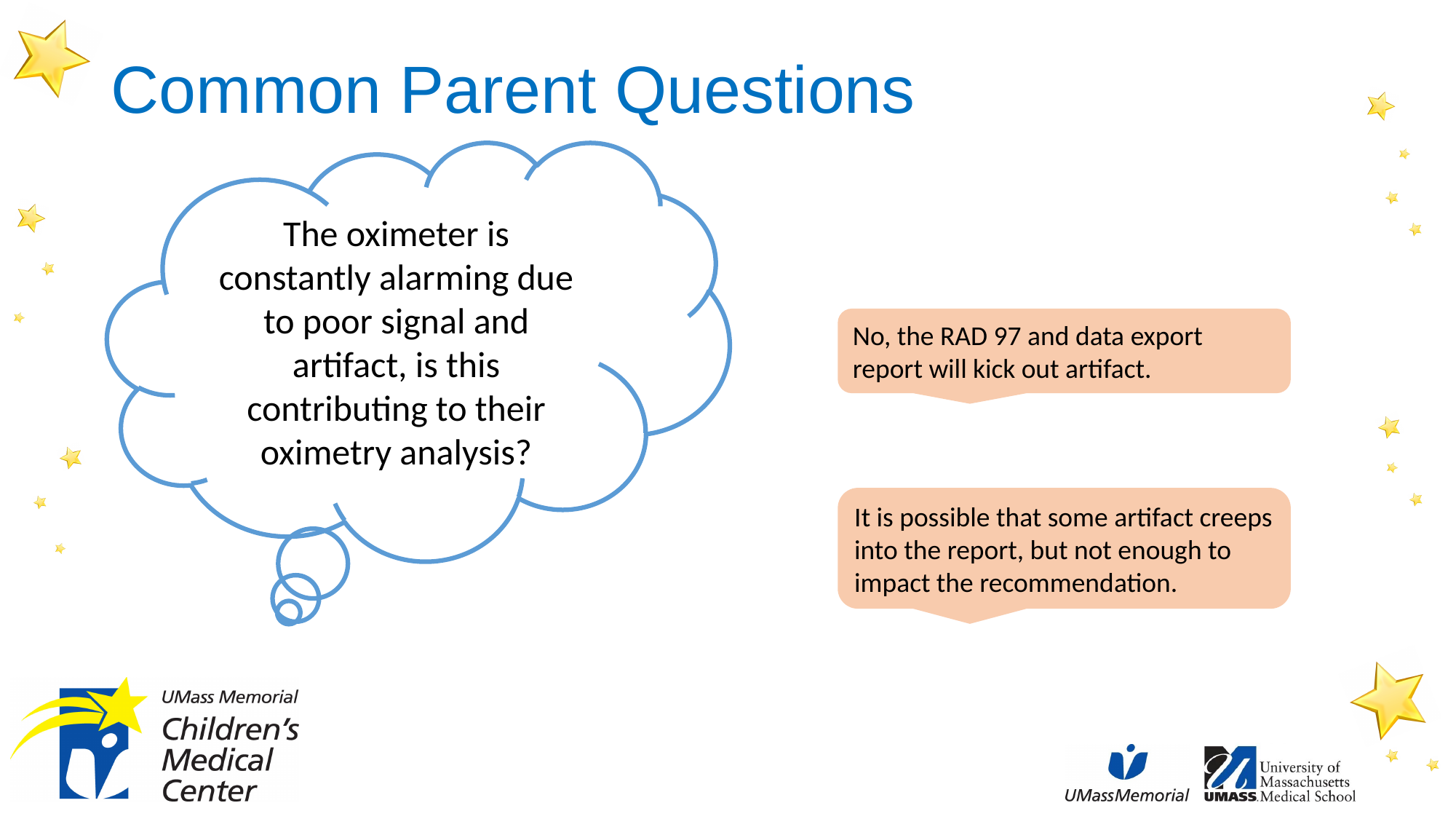

# Common Parent Questions
The oximeter is constantly alarming due to poor signal and artifact, is this contributing to their oximetry analysis?
No, the RAD 97 and data export report will kick out artifact.
It is possible that some artifact creeps into the report, but not enough to impact the recommendation.